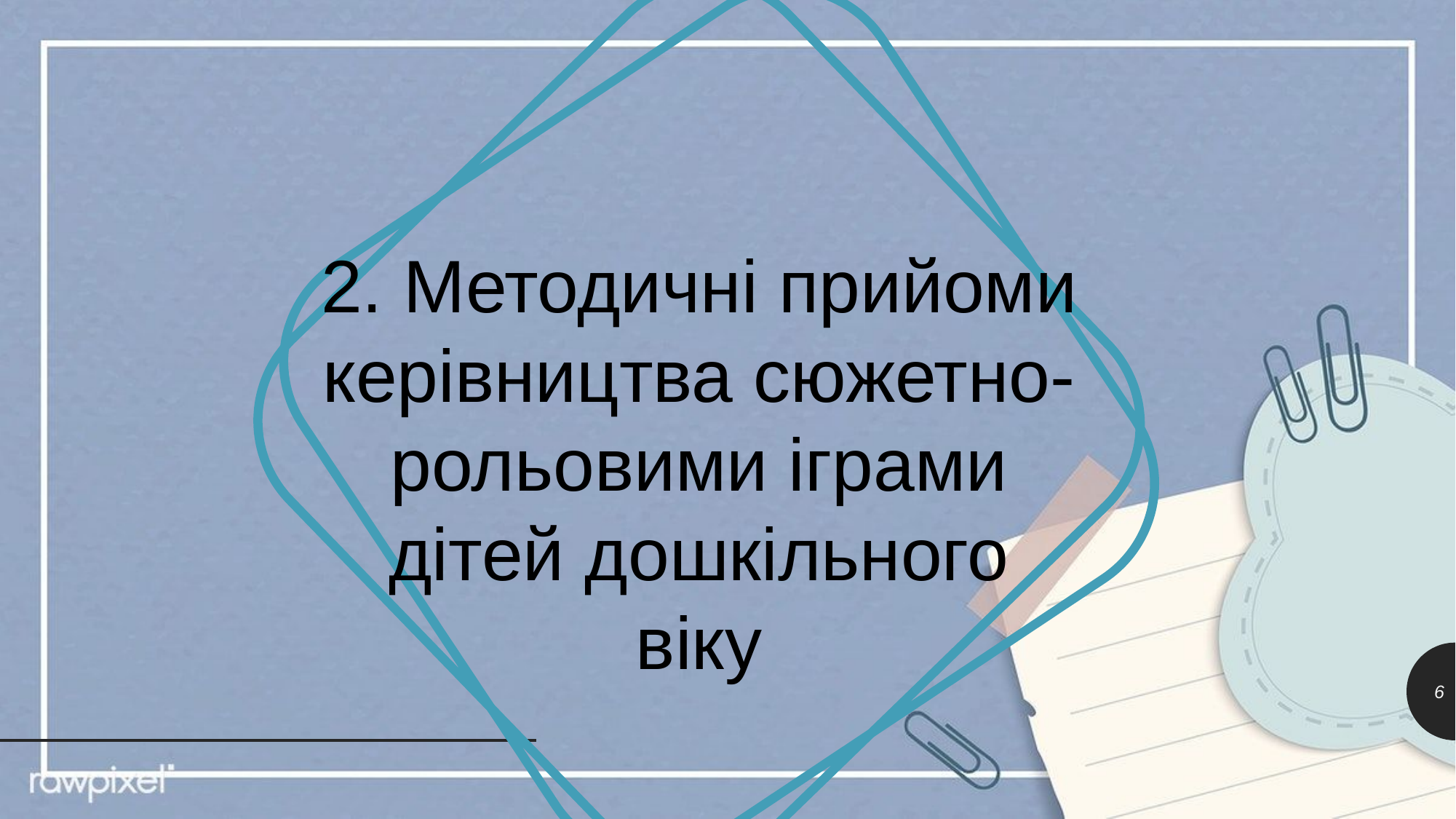

2. Методичні прийоми керівництва сюжетно-рольовими іграми дітей дошкільного віку
6